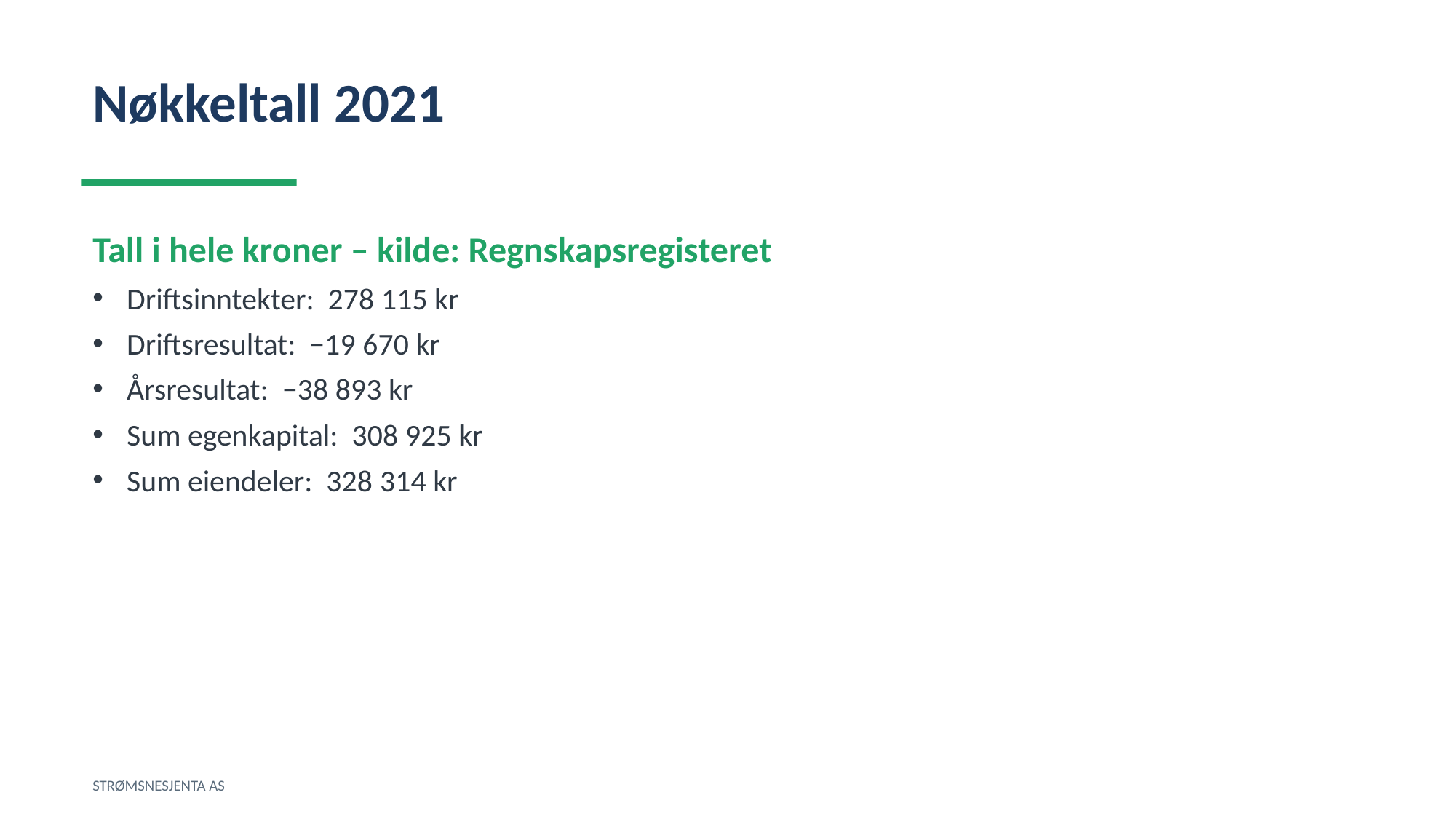

Nøkkeltall 2021

Tall i hele kroner – kilde: Regnskapsregisteret
Driftsinntekter:  278 115 kr
Driftsresultat:  −19 670 kr
Årsresultat:  −38 893 kr
Sum egenkapital:  308 925 kr
Sum eiendeler:  328 314 kr
STRØMSNESJENTA AS